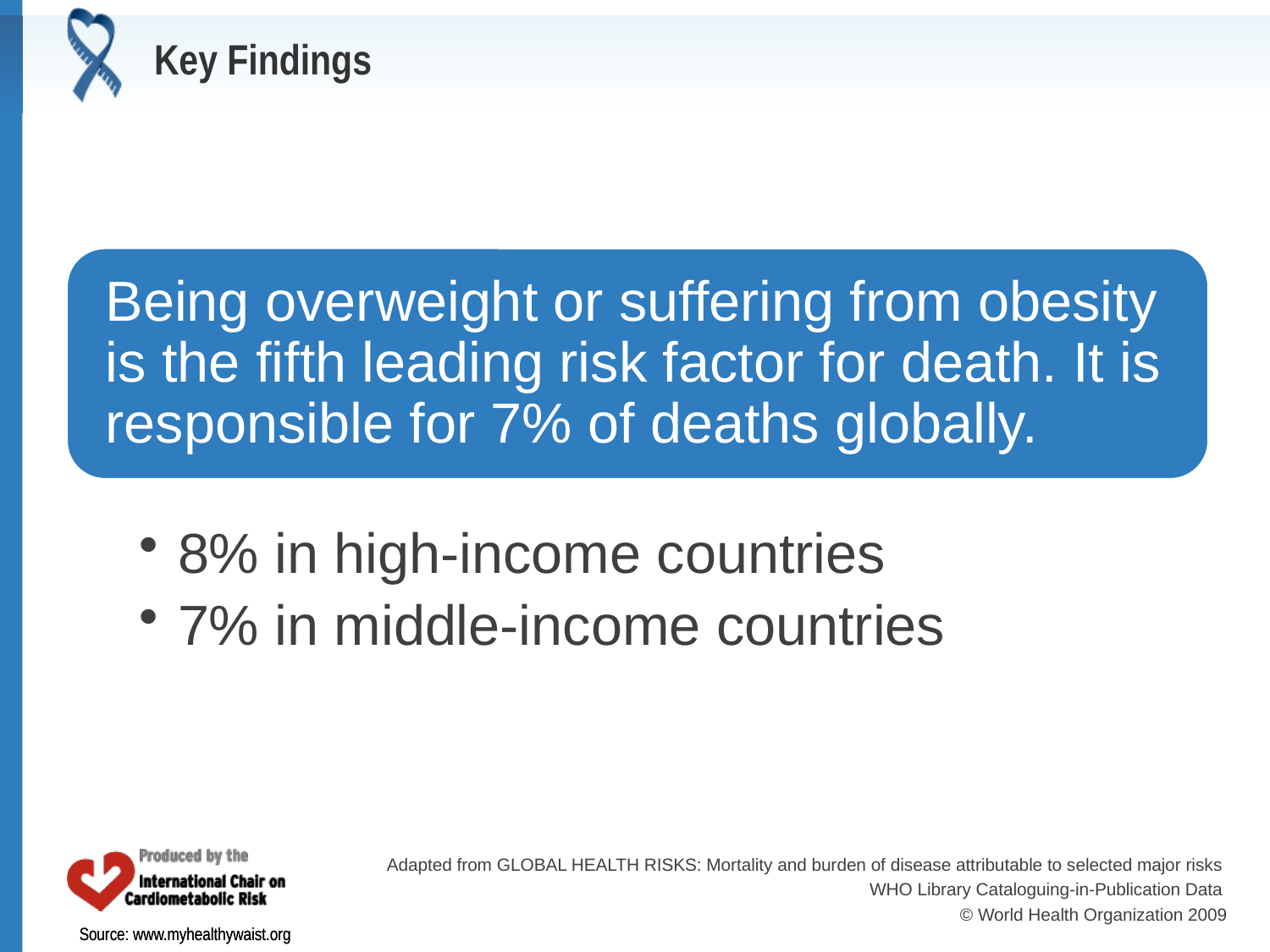

# Key Findings
Being overweight or suffering from obesity is the fifth leading risk factor for death. It is responsible for 7% of deaths globally.
8% in high-income countries
7% in middle-income countries
Adapted from GLOBAL HEALTH RISKS: Mortality and burden of disease attributable to selected major risks
WHO Library Cataloguing-in-Publication Data
© World Health Organization 2009